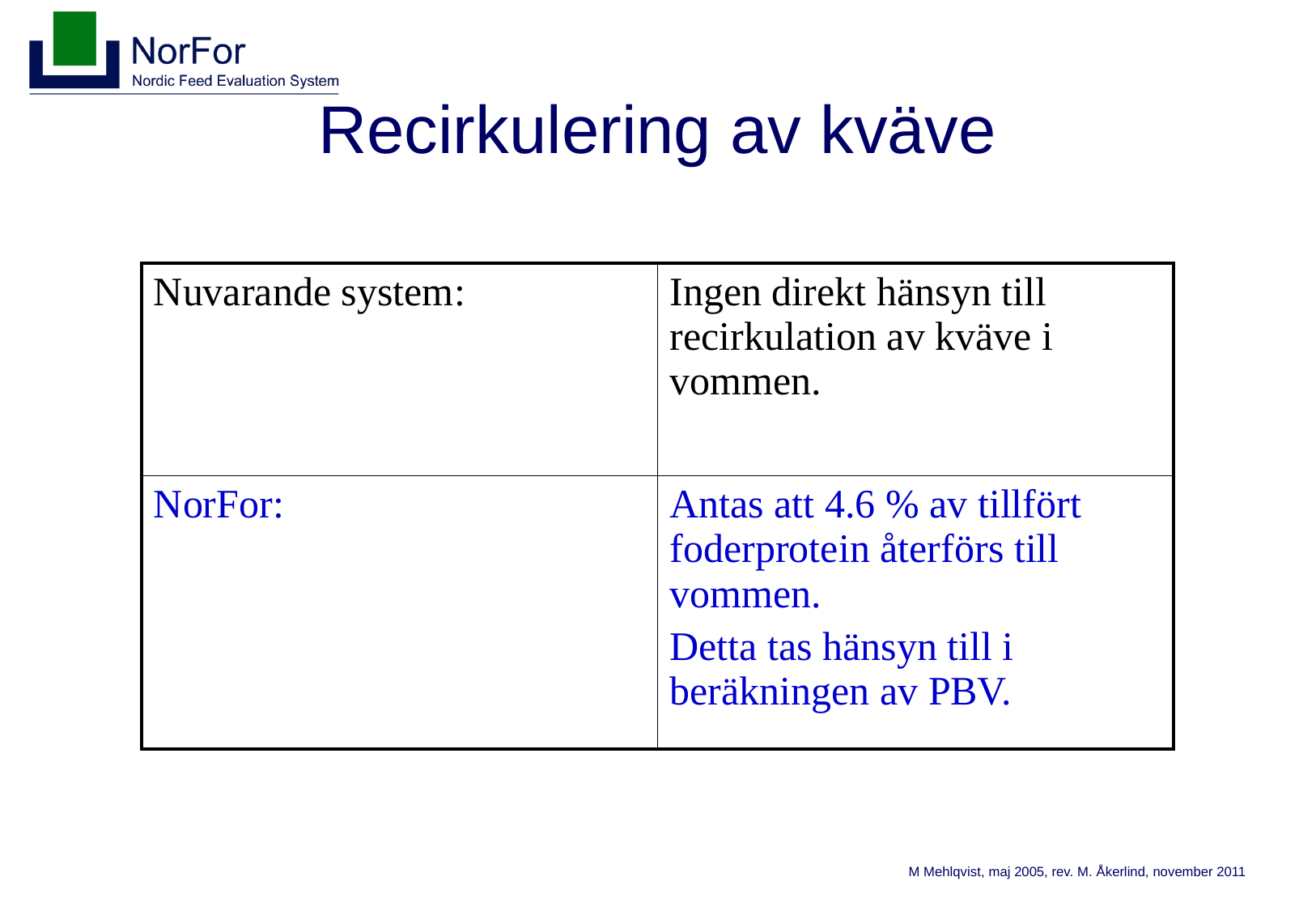

# Recirkulering av kväve
| Nuvarande system: | Ingen direkt hänsyn till recirkulation av kväve i vommen. |
| --- | --- |
| NorFor: | Antas att 4.6 % av tillfört foderprotein återförs till vommen. Detta tas hänsyn till i beräkningen av PBV. |